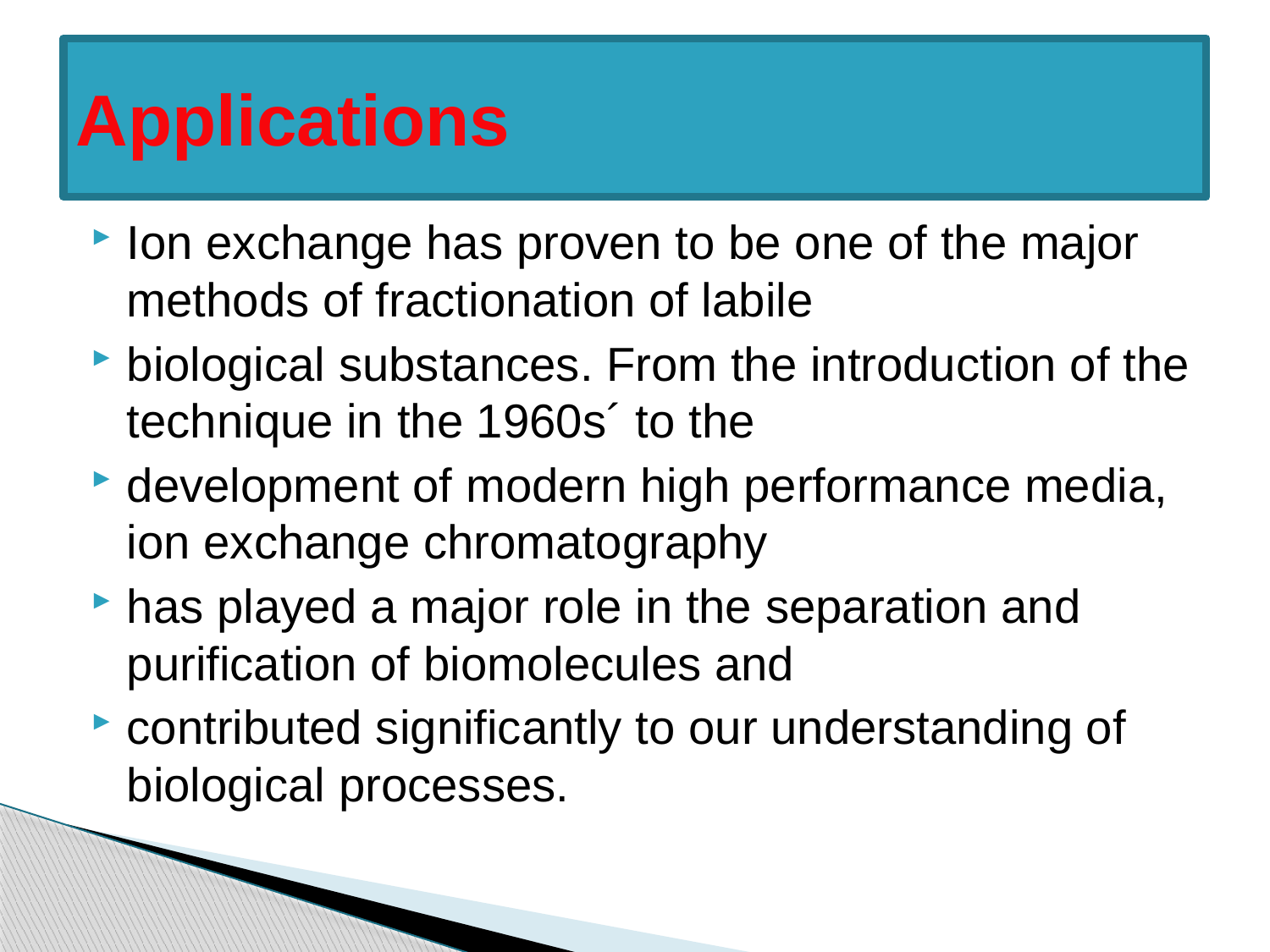

# Applications
Ion exchange has proven to be one of the major methods of fractionation of labile
biological substances. From the introduction of the technique in the 1960s´ to the
development of modern high performance media, ion exchange chromatography
has played a major role in the separation and purification of biomolecules and
contributed significantly to our understanding of biological processes.